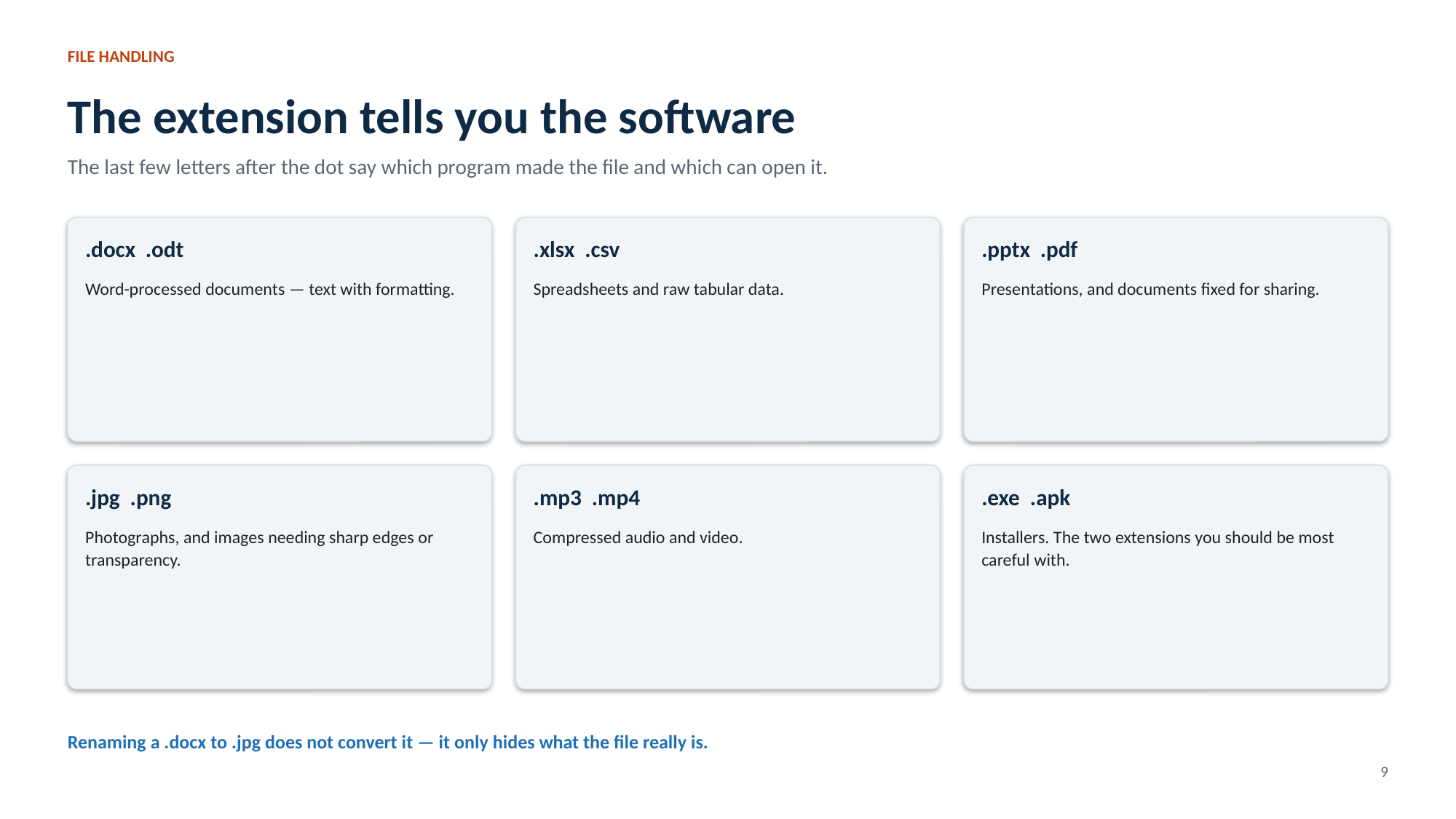

FILE HANDLING
The extension tells you the software
The last few letters after the dot say which program made the file and which can open it.

.docx  .odt
.xlsx  .csv
.pptx  .pdf
Word-processed documents — text with formatting.
Spreadsheets and raw tabular data.
Presentations, and documents fixed for sharing.

.jpg  .png
.mp3  .mp4
.exe  .apk
Photographs, and images needing sharp edges or transparency.
Compressed audio and video.
Installers. The two extensions you should be most careful with.
Renaming a .docx to .jpg does not convert it — it only hides what the file really is.
9